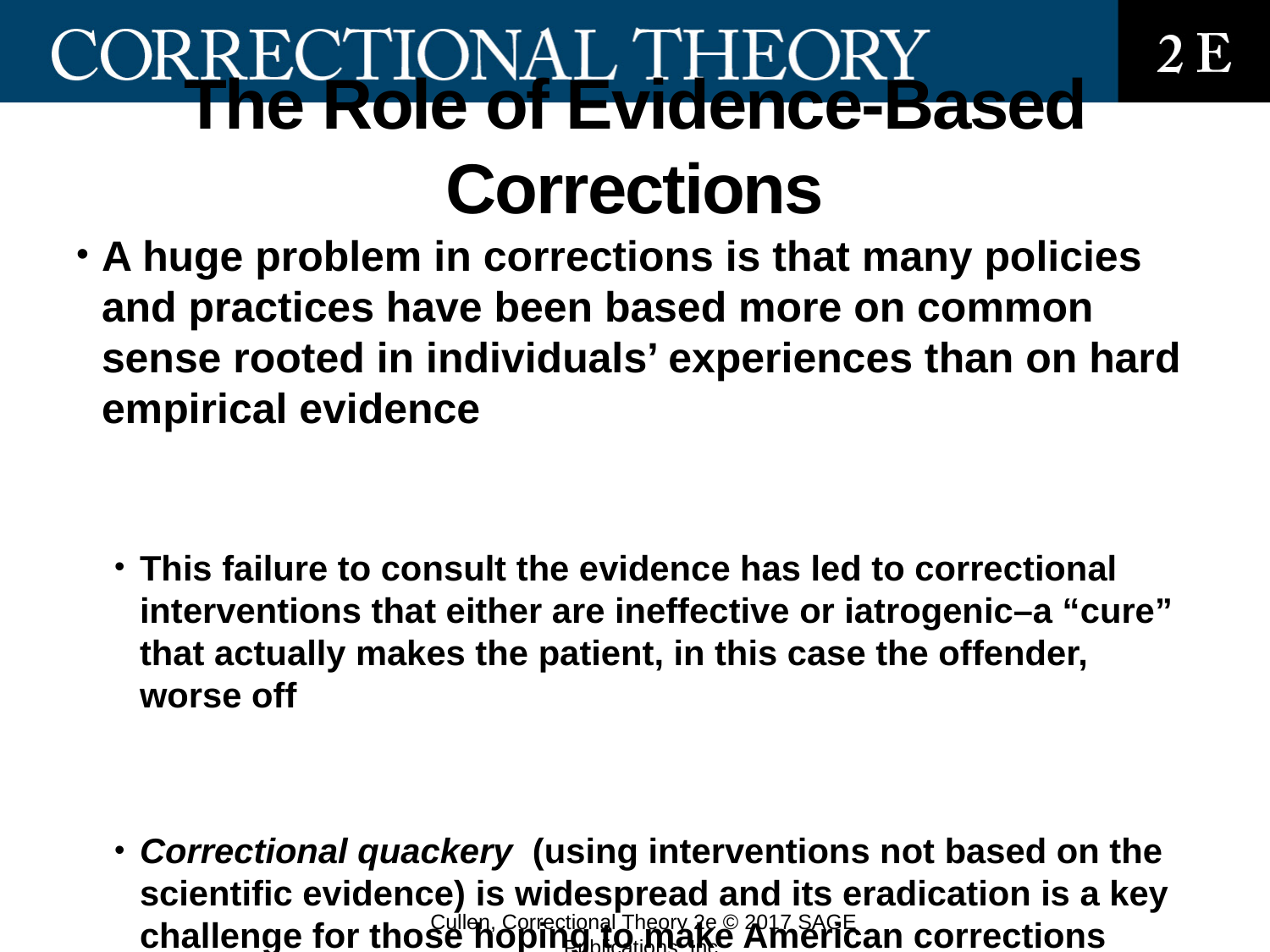

# The Role of Evidence-Based Corrections
A huge problem in corrections is that many policies and practices have been based more on common sense rooted in individuals’ experiences than on hard empirical evidence

This failure to consult the evidence has led to correctional interventions that either are ineffective or iatrogenic–a “cure” that actually makes the patient, in this case the offender, worse off

Correctional quackery  (using interventions not based on the scientific evidence) is widespread and its eradication is a key challenge for those hoping to make American corrections better for offenders and better for public safety
Cullen, Correctional Theory 2e © 2017 SAGE Publications, Inc.